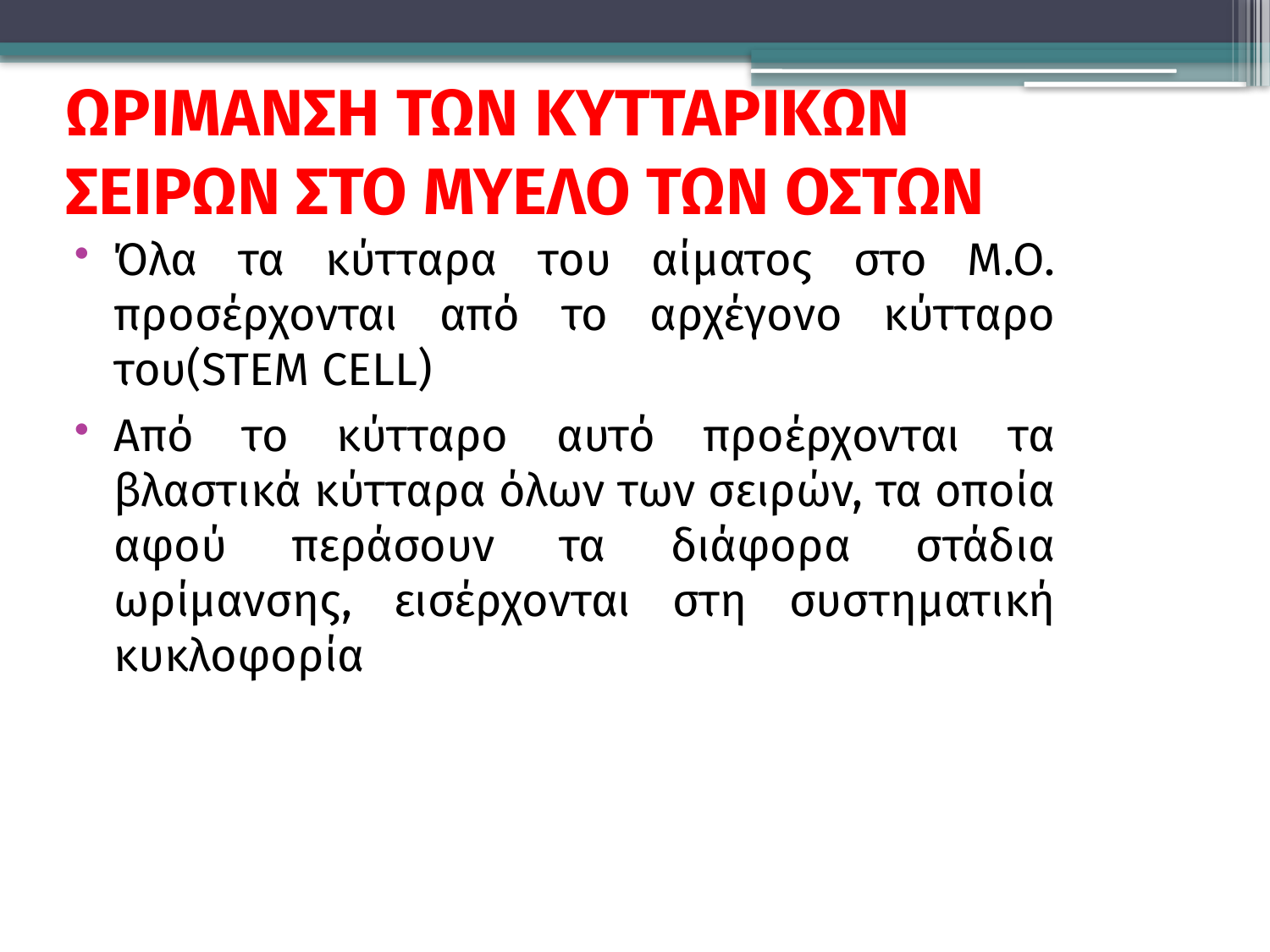

ΩΡΙΜΑΝΣΗ ΤΩΝ ΚΥΤΤΑΡΙΚΩΝ ΣΕΙΡΩΝ ΣΤΟ ΜΥΕΛΟ ΤΩΝ ΟΣΤΩΝ
Όλα τα κύτταρα του αίματος στο Μ.Ο. προσέρχονται από το αρχέγονο κύτταρο του(STEM CELL)
Από το κύτταρο αυτό προέρχονται τα βλαστικά κύτταρα όλων των σειρών, τα οποία αφού περάσουν τα διάφορα στάδια ωρίμανσης, εισέρχονται στη συστηματική κυκλοφορία